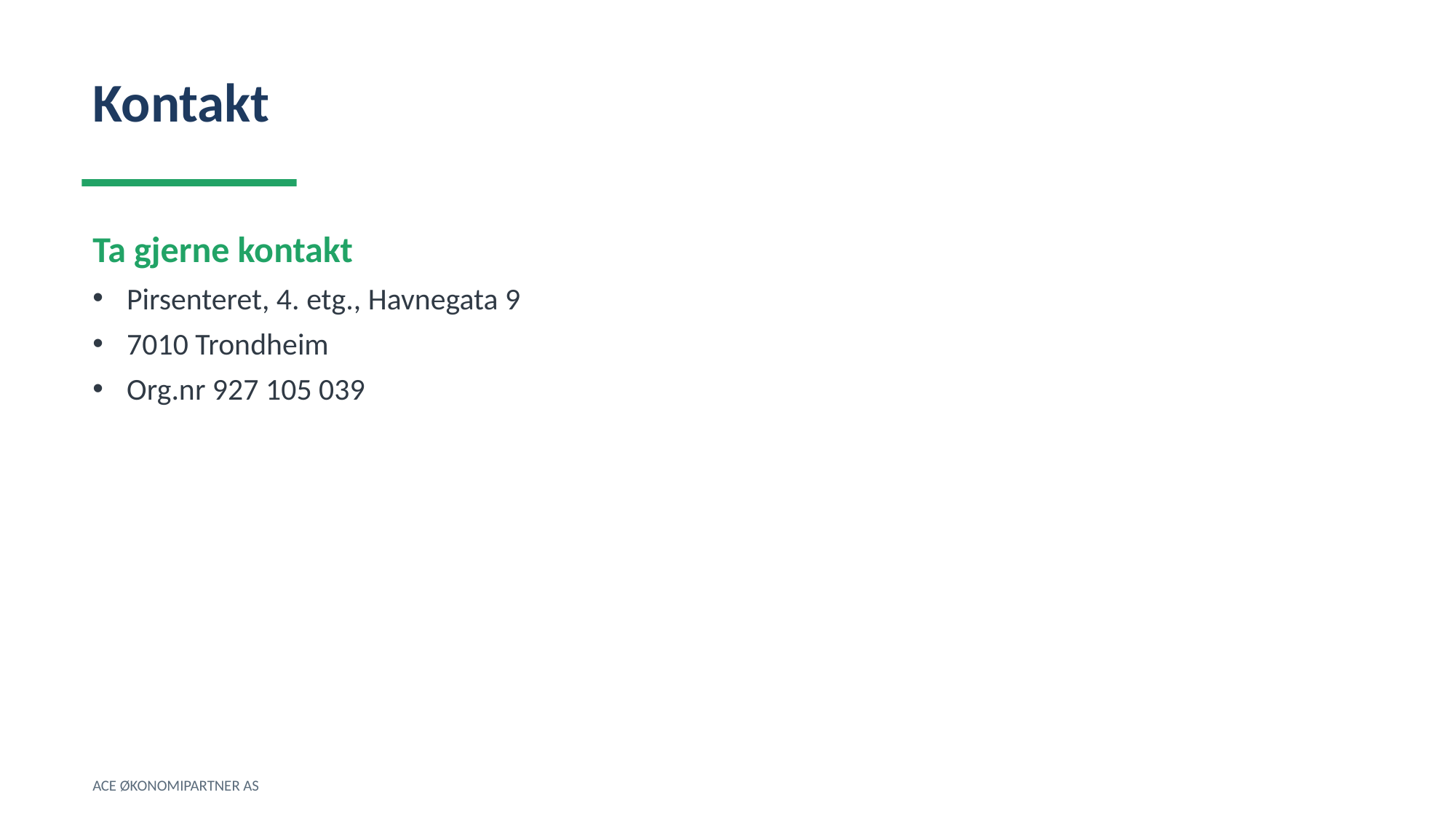

Kontakt

Ta gjerne kontakt
Pirsenteret, 4. etg., Havnegata 9
7010 Trondheim
Org.nr 927 105 039
ACE ØKONOMIPARTNER AS